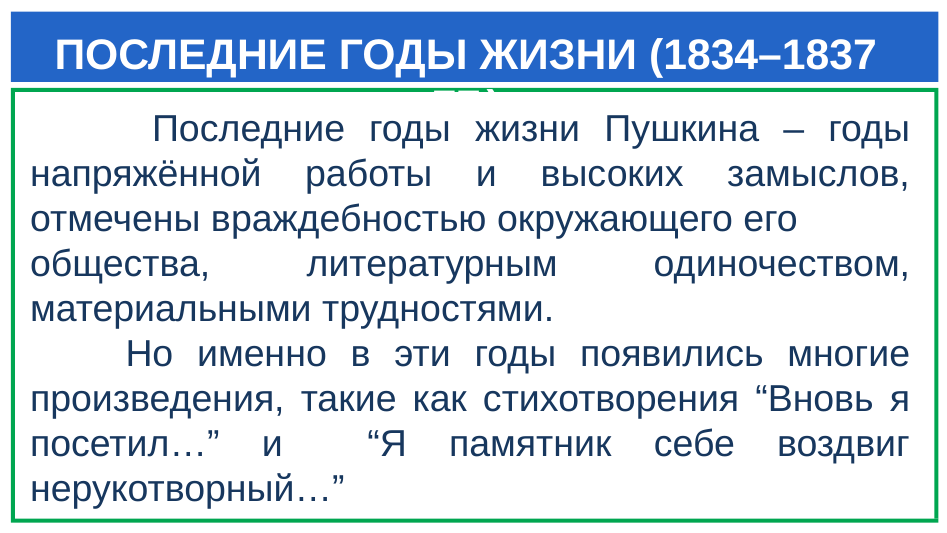

# ПОСЛЕДНИЕ ГОДЫ ЖИЗНИ (1834–1837 ГГ.)
     Последние годы жизни Пушкина – годы напряжённой работы и высоких замыслов, отмечены враждебностью окружающего его
общества, литературным одиночеством, материальными трудностями.
    Но именно в эти годы появились многие произведения, такие как стихотворения “Вновь я посетил…” и  “Я памятник себе воздвиг нерукотворный…”